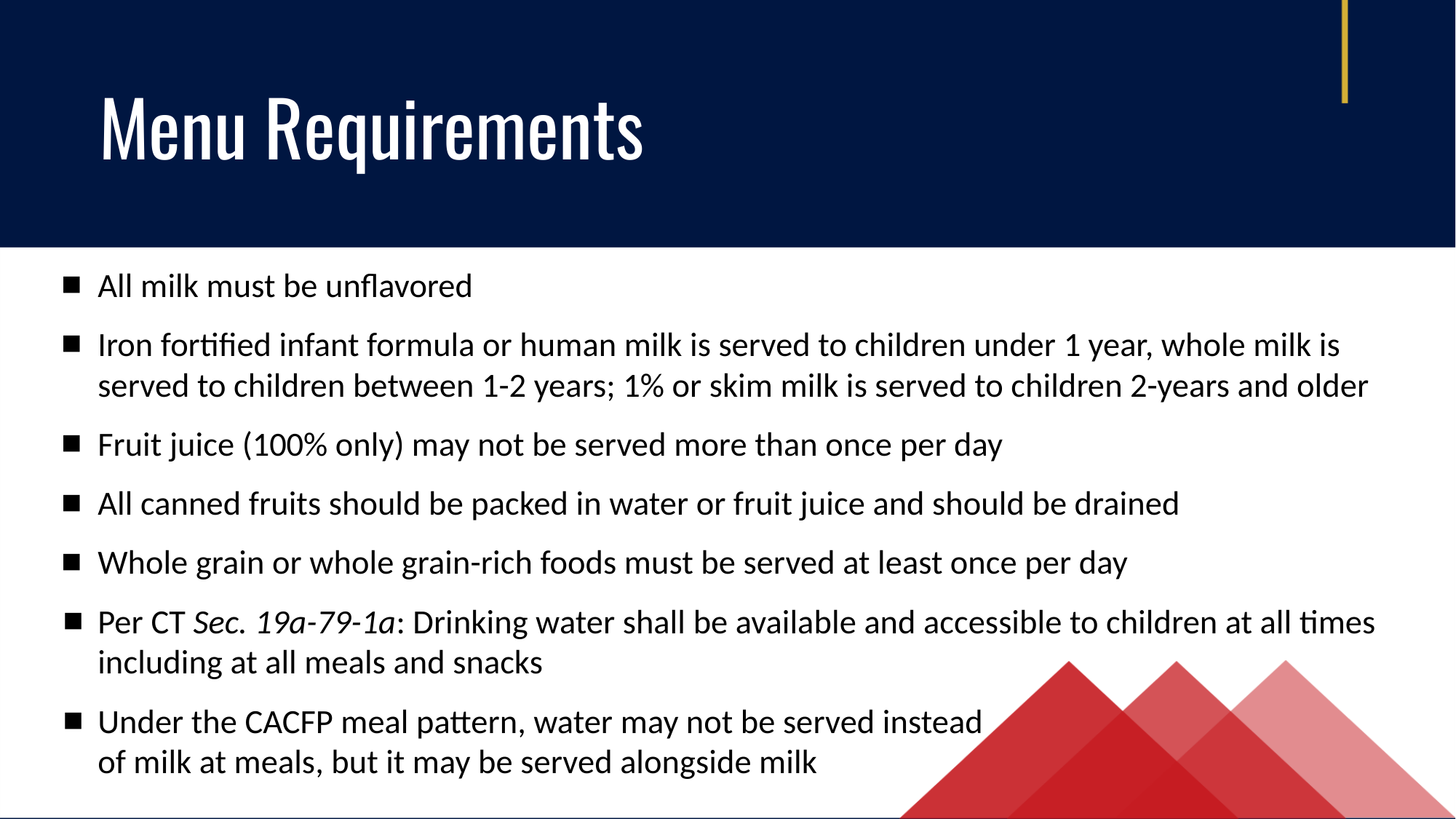

Menu Requirements
All milk must be unflavored
Iron fortified infant formula or human milk is served to children under 1 year, whole milk is served to children between 1-2 years; 1% or skim milk is served to children 2-years and older
Fruit juice (100% only) may not be served more than once per day
All canned fruits should be packed in water or fruit juice and should be drained
Whole grain or whole grain-rich foods must be served at least once per day
Per CT Sec. 19a-79-1a: Drinking water shall be available and accessible to children at all times including at all meals and snacks
Under the CACFP meal pattern, water may not be served instead                                                  of milk at meals, but it may be served alongside milk